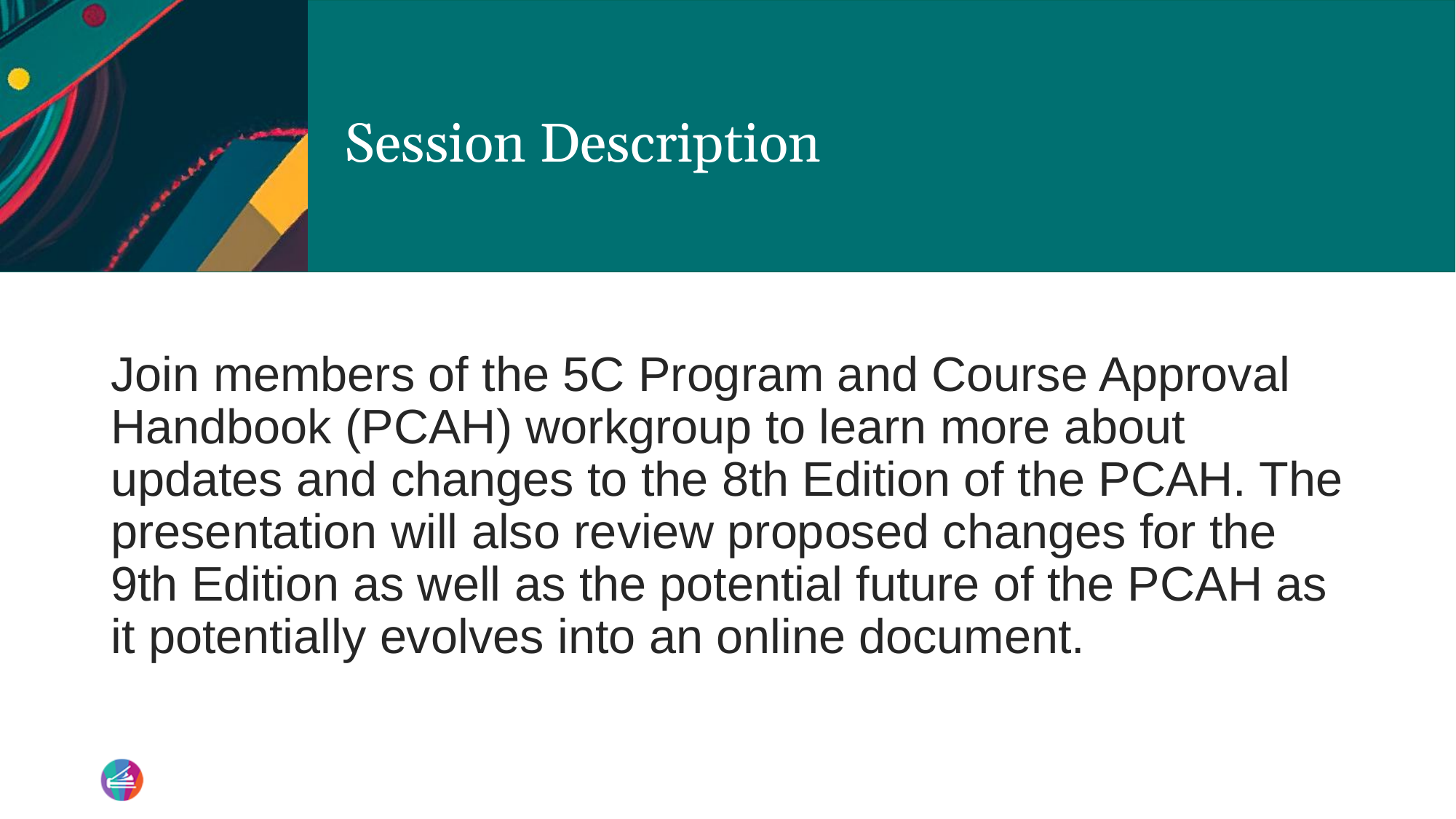

# Session Description

Join members of the 5C Program and Course Approval Handbook (PCAH) workgroup to learn more about updates and changes to the 8th Edition of the PCAH. The presentation will also review proposed changes for the 9th Edition as well as the potential future of the PCAH as it potentially evolves into an online document.